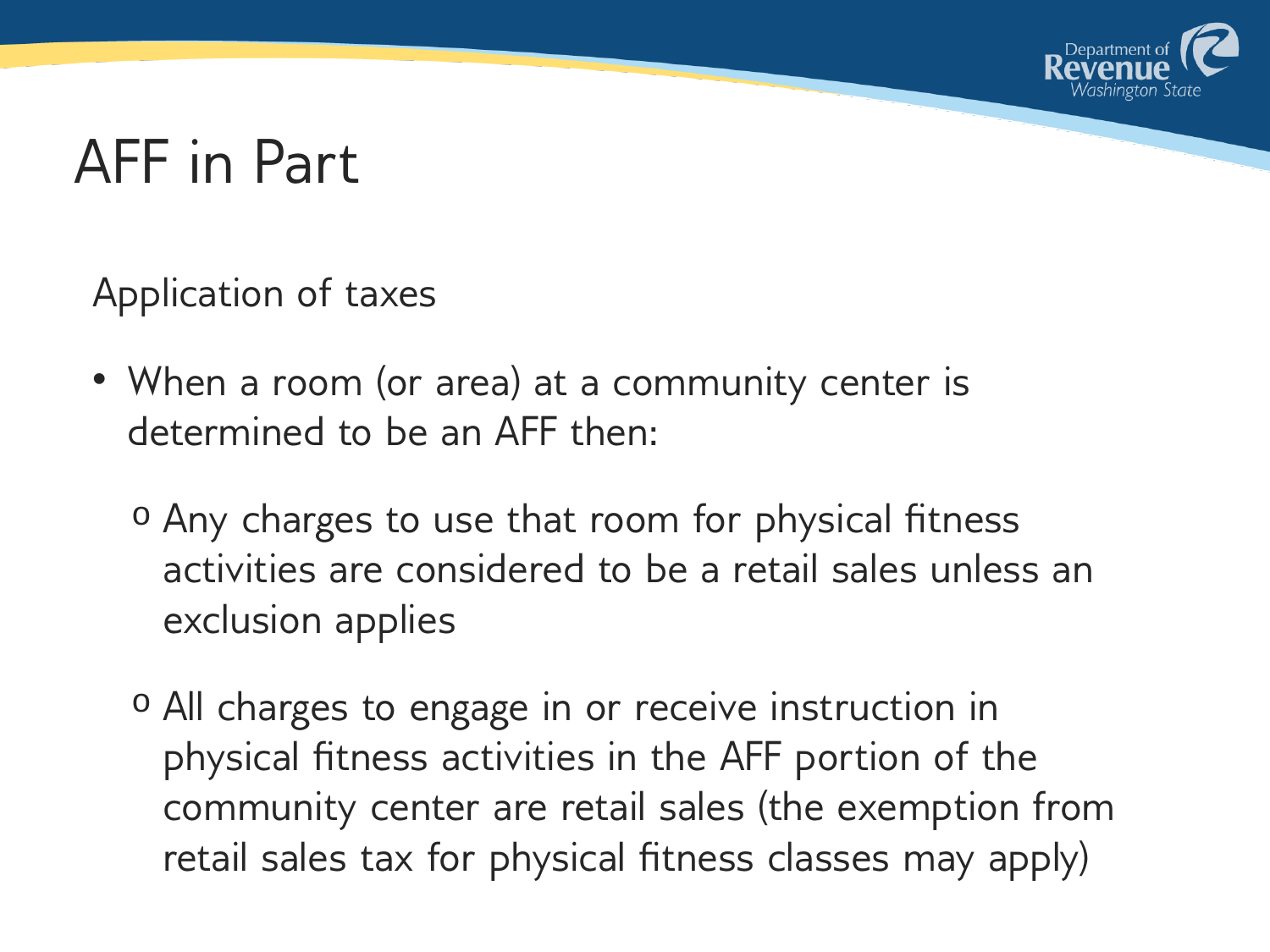

# AFF in Part
Application of taxes
When a room (or area) at a community center is determined to be an AFF then:
Any charges to use that room for physical fitness activities are considered to be a retail sales unless an exclusion applies
All charges to engage in or receive instruction in physical fitness activities in the AFF portion of the community center are retail sales (the exemption from retail sales tax for physical fitness classes may apply)